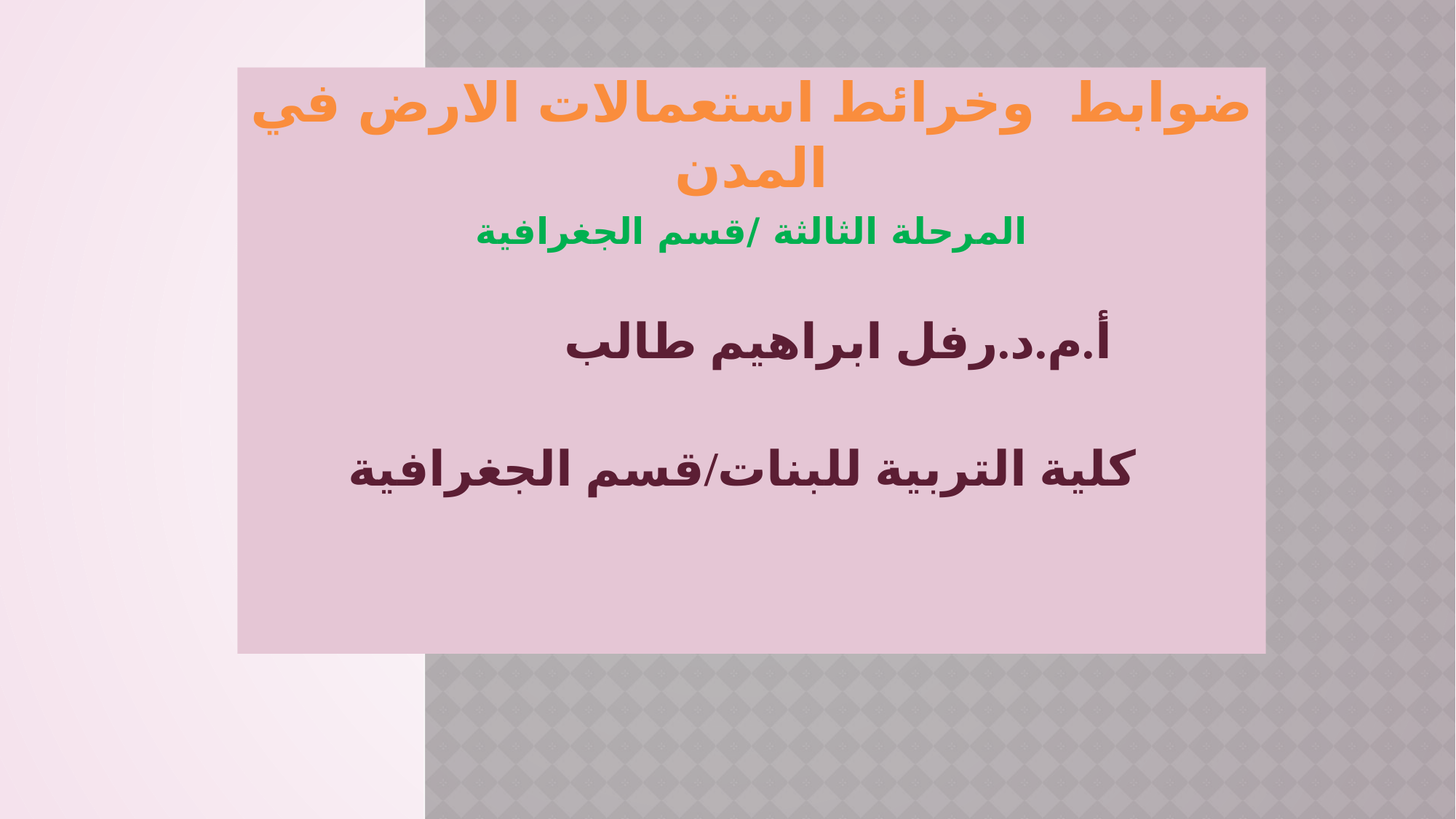

ضوابط  وخرائط استعمالات الارض في المدن
المرحلة الثالثة /قسم الجغرافية
         أ.م.د.رفل ابراهيم طالب
  كلية التربية للبنات/قسم الجغرافية